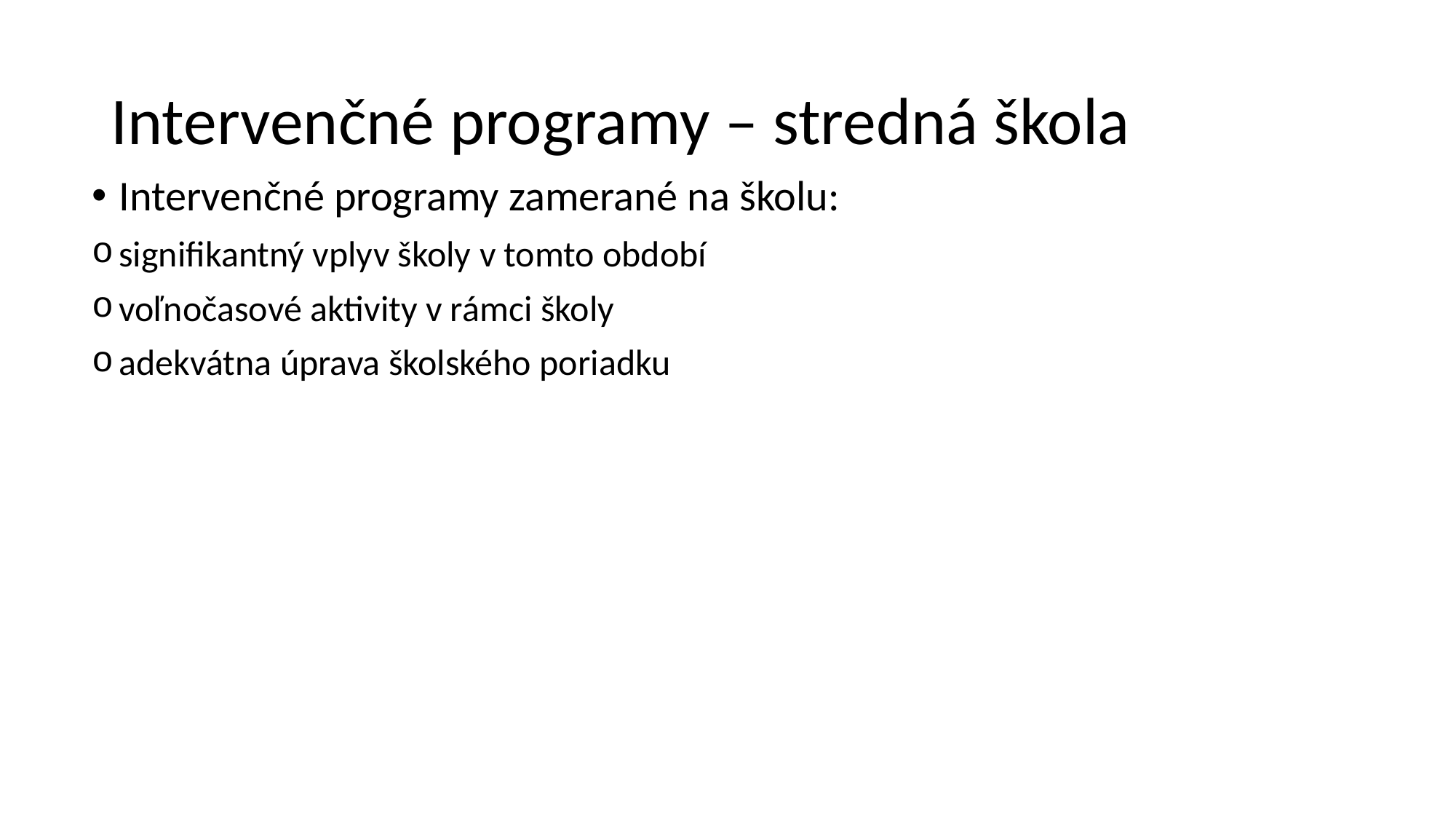

# Intervenčné programy – stredná škola
Intervenčné programy zamerané na školu:
signifikantný vplyv školy v tomto období
voľnočasové aktivity v rámci školy
adekvátna úprava školského poriadku